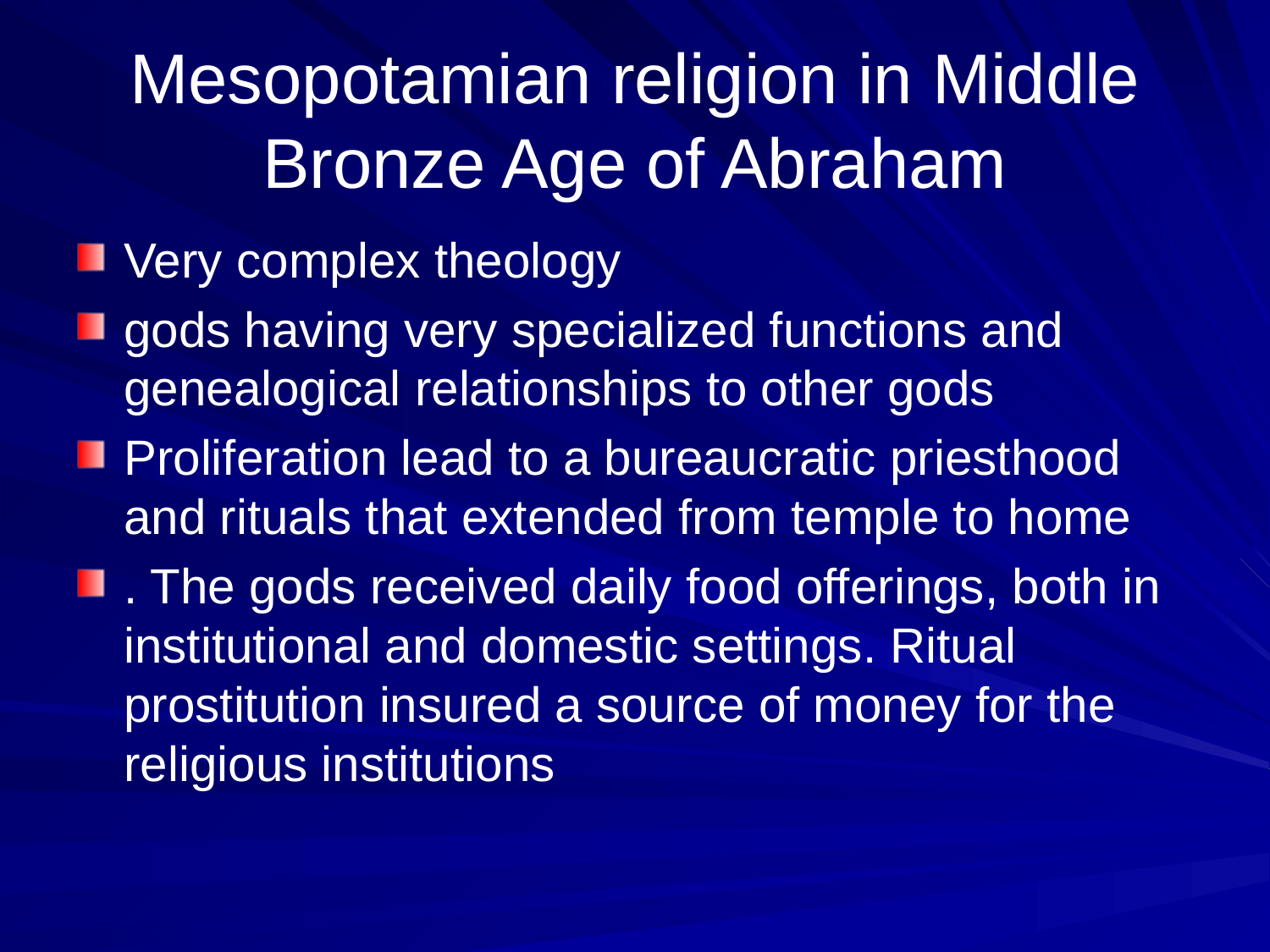

# Mesopotamian religion in Middle Bronze Age of Abraham
Very complex theology
gods having very specialized functions and genealogical relationships to other gods
Proliferation lead to a bureaucratic priesthood and rituals that extended from temple to home
. The gods received daily food offerings, both in institutional and domestic settings. Ritual prostitution insured a source of money for the religious institutions